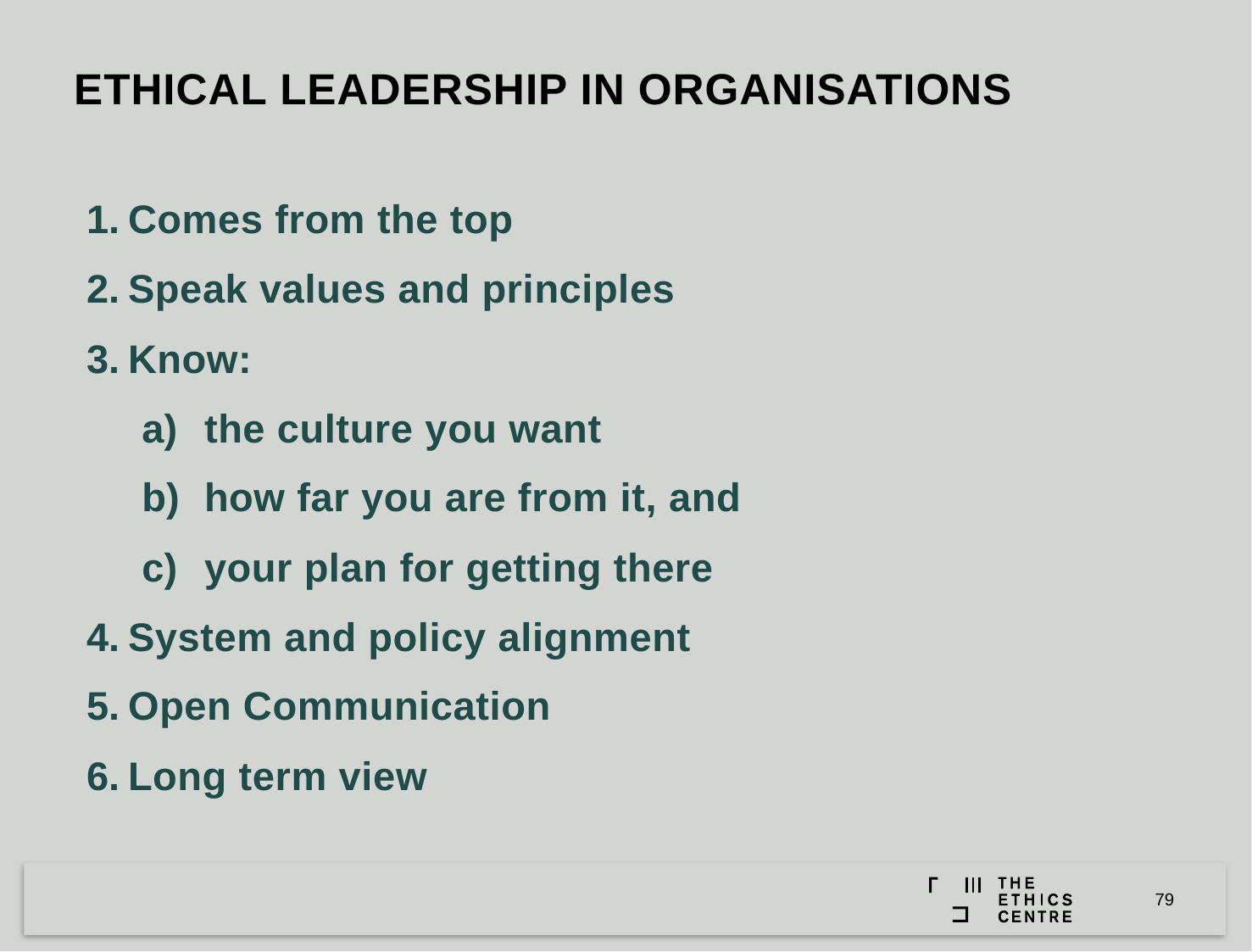

# ETHICAL Leadership in organisations
Comes from the top
Speak values and principles
Know:
the culture you want
how far you are from it, and
your plan for getting there
System and policy alignment
Open Communication
Long term view